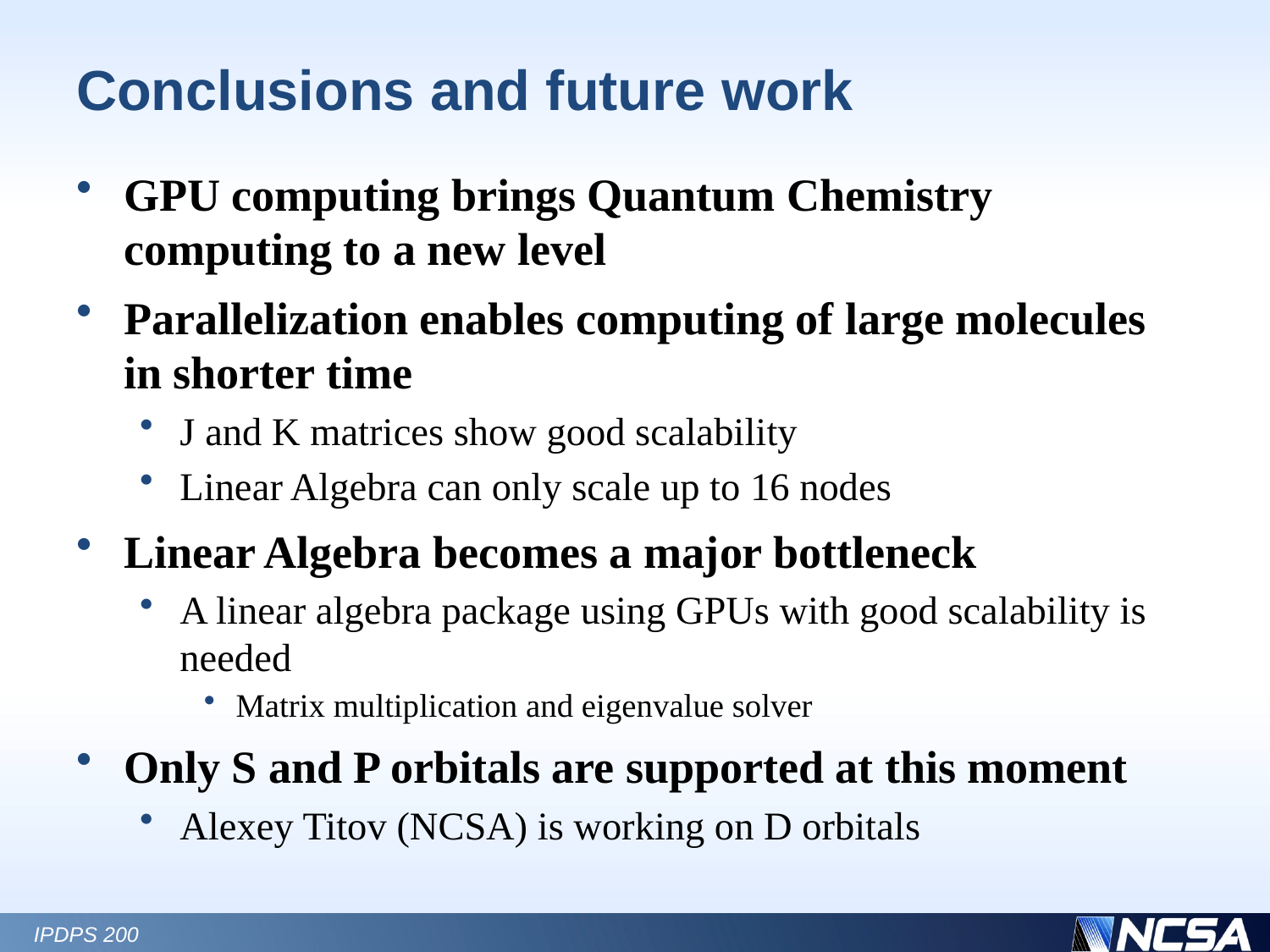

# Conclusions and future work
GPU computing brings Quantum Chemistry computing to a new level
Parallelization enables computing of large molecules in shorter time
J and K matrices show good scalability
Linear Algebra can only scale up to 16 nodes
Linear Algebra becomes a major bottleneck
A linear algebra package using GPUs with good scalability is needed
Matrix multiplication and eigenvalue solver
Only S and P orbitals are supported at this moment
Alexey Titov (NCSA) is working on D orbitals
IPDPS 200